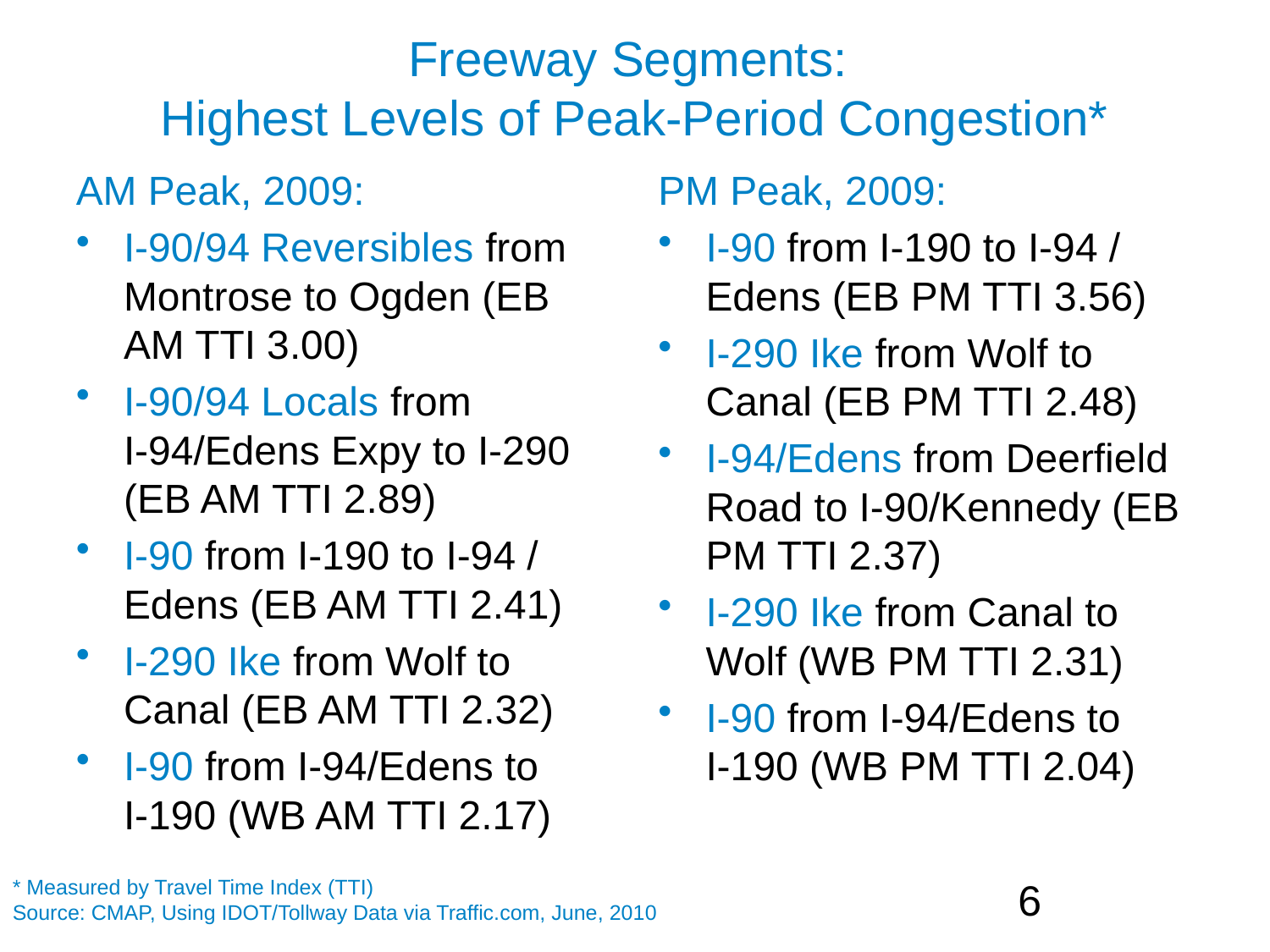

# Freeway Segments: Highest Levels of Peak-Period Congestion*
AM Peak, 2009:
I-90/94 Reversibles from Montrose to Ogden (EB AM TTI 3.00)
I-90/94 Locals from I-94/Edens Expy to I-290 (EB AM TTI 2.89)
I-90 from I-190 to I-94 / Edens (EB AM TTI 2.41)
I-290 Ike from Wolf to Canal (EB AM TTI 2.32)
I-90 from I-94/Edens to
I-190 (WB AM TTI 2.17)

PM Peak, 2009:
I-90 from I-190 to I-94 / Edens (EB PM TTI 3.56)
I-290 Ike from Wolf to Canal (EB PM TTI 2.48)
I-94/Edens from Deerfield Road to I-90/Kennedy (EB PM TTI 2.37)
I-290 Ike from Canal to Wolf (WB PM TTI 2.31)
I-90 from I-94/Edens to
I-190 (WB PM TTI 2.04)
* Measured by Travel Time Index (TTI)
Source: CMAP, Using IDOT/Tollway Data via Traffic.com, June, 2010
6